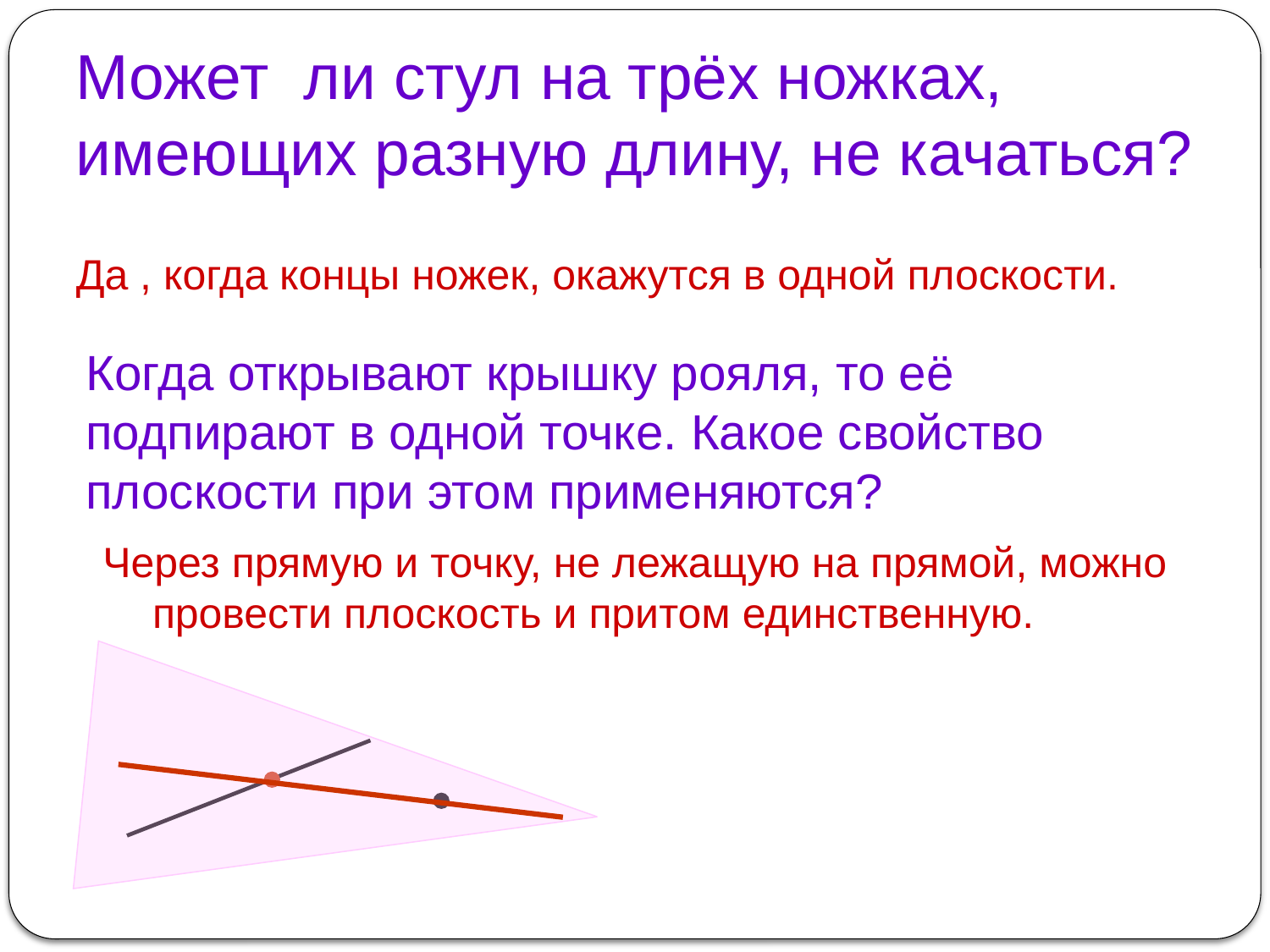

# Может  ли стул на трёх ножках, имеющих разную длину, не качаться?
Да , когда концы ножек, окажутся в одной плоскости.
Когда открывают крышку рояля, то её подпирают в одной точке. Какое свойство плоскости при этом применяются?
Через прямую и точку, не лежащую на прямой, можно провести плоскость и притом единственную.